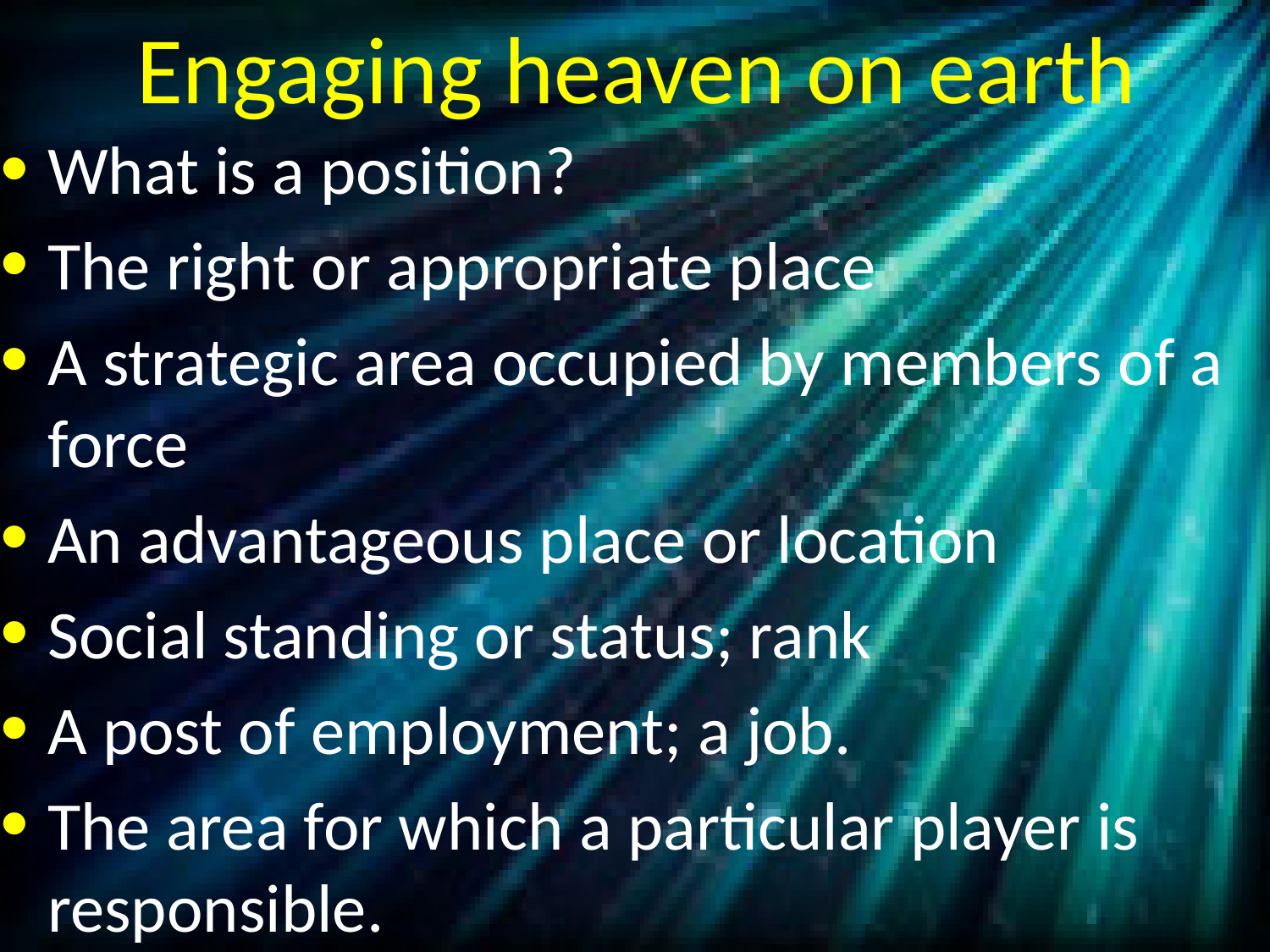

# Engaging heaven on earth
What is a position?
The right or appropriate place
A strategic area occupied by members of a force
An advantageous place or location
Social standing or status; rank
A post of employment; a job.
The area for which a particular player is responsible.